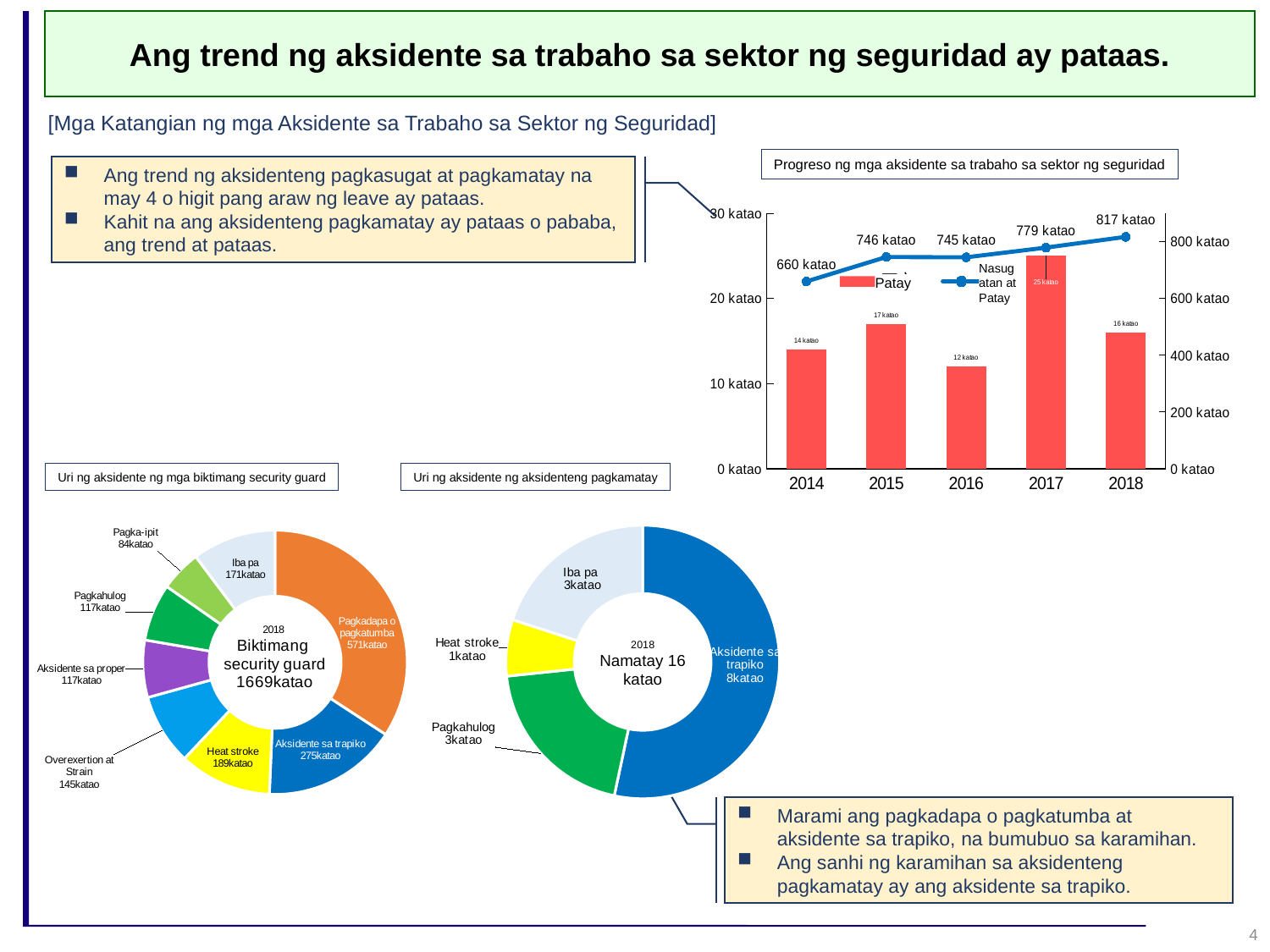

Ang trend ng aksidente sa trabaho sa sektor ng seguridad ay pataas.
[Mga Katangian ng mga Aksidente sa Trabaho sa Sektor ng Seguridad]
Progreso ng mga aksidente sa trabaho sa sektor ng seguridad
Ang trend ng aksidenteng pagkasugat at pagkamatay na may 4 o higit pang araw ng leave ay pataas.
Kahit na ang aksidenteng pagkamatay ay pataas o pababa, ang trend at pataas.

### Chart

| Category |  |  |
|---|---|---|
| 2014 | 14.0 | 660.0 |
| 2015 | 17.0 | 746.0 |
| 2016 | 12.0 | 745.0 |
| 2017 | 25.0 | 779.0 |
| 2018 | 16.0 | 817.0 |
Nasugatan at Patay
Patay

### Chart

| Category |  |
|---|---|
| Aksidente sa trapiko | 8.0 |
| Pagkahulog | 3.0 |
| Heat stroke | 1.0 |
| Iba pa | 3.0 |
Uri ng aksidente ng mga biktimang security guard
Uri ng aksidente ng aksidenteng pagkamatay

### Chart

| Category |  |
|---|---|
| Pagkadapa o pagkatumba | 571.0 |
| Aksidente sa trapiko | 275.0 |
| Heat stroke | 189.0 |
| Overexertion at strain | 145.0 |
| Aksidente sa proper | 117.0 |
| Pagkahulog | 117.0 |
| Pagka-ipit | 84.0 |
| Iba pa | 171.0 |
2018
Namatay 16 katao
Marami ang pagkadapa o pagkatumba at aksidente sa trapiko, na bumubuo sa karamihan.
Ang sanhi ng karamihan sa aksidenteng pagkamatay ay ang aksidente sa trapiko.
4